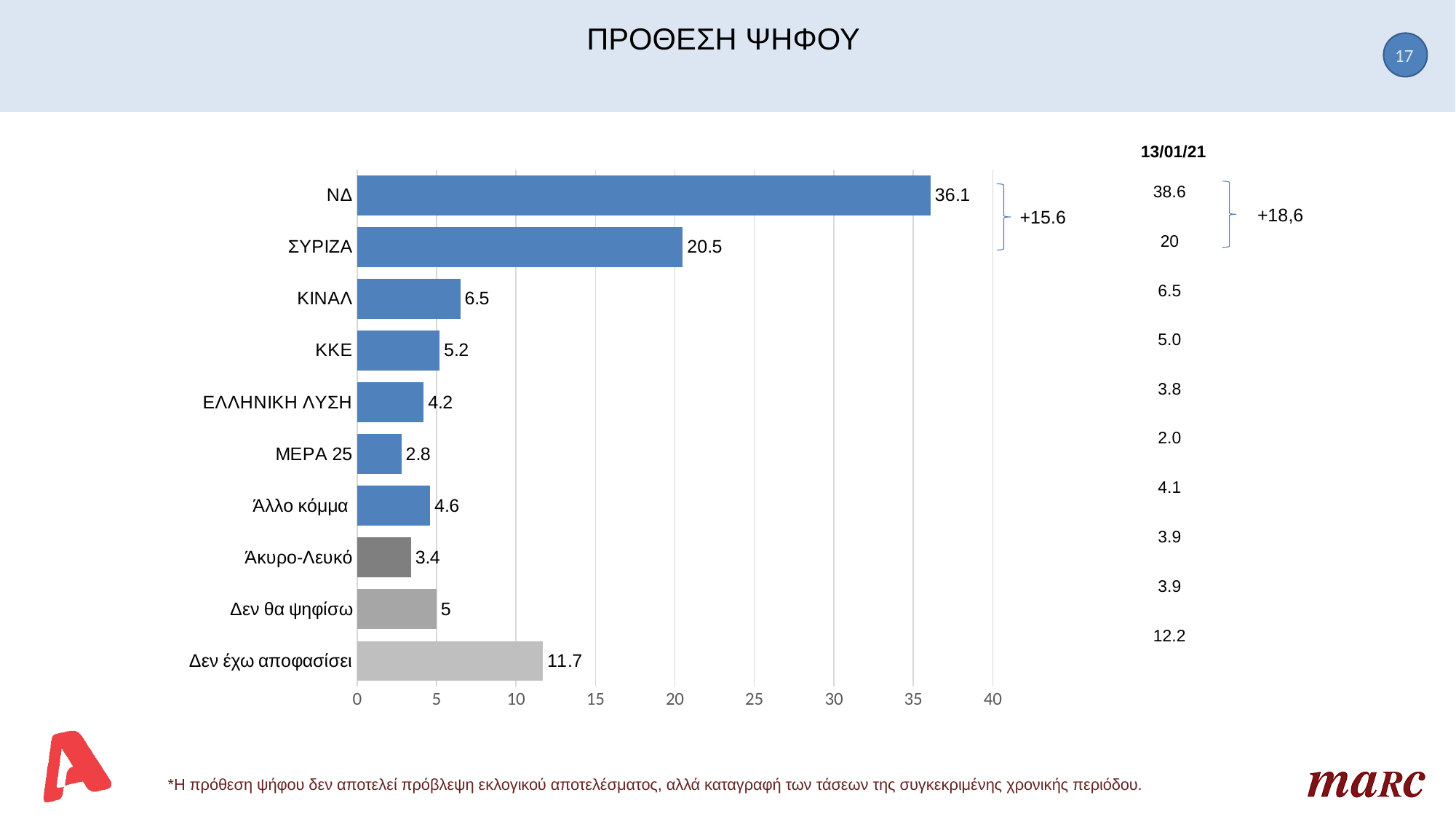

# ΠΡΟΘΕΣΗ ΨΗΦΟΥ
17

### Chart

| Category | Σειρά 1 |
|---|---|
| ΝΔ | 36.1 |
| ΣΥΡΙΖΑ | 20.5 |
| ΚΙΝΑΛ | 6.5 |
| ΚΚΕ | 5.2 |
| ΕΛΛΗΝΙΚΗ ΛΥΣΗ | 4.2 |
| ΜΕΡΑ 25 | 2.8 |
| Άλλο κόμμα  | 4.6 |
| Άκυρο-Λευκό | 3.4 |
| Δεν θα ψηφίσω | 5.0 |
| Δεν έχω αποφασίσει | 11.7 |
13/01/21
| 38.6 |
| --- |
| 20 |
| 6.5 |
| 5.0 |
| 3.8 |
| 2.0 |
| 4.1 |
| 3.9 |
| 3.9 |
| 12.2 |

+18,6
+15.6
*Η πρόθεση ψήφου δεν αποτελεί πρόβλεψη εκλογικού αποτελέσματος, αλλά καταγραφή των τάσεων της συγκεκριμένης χρονικής περιόδου.